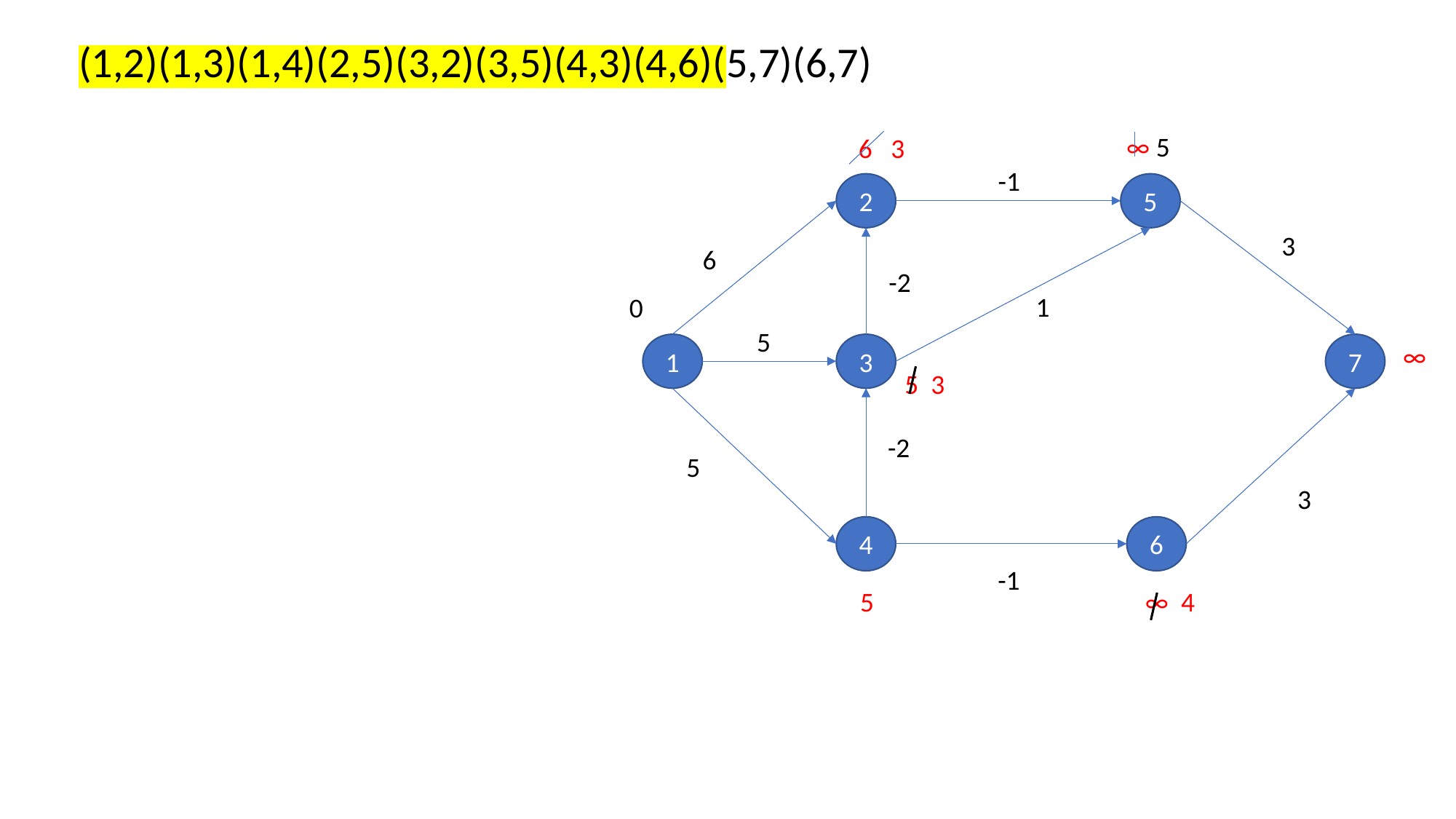

(1,2)(1,3)(1,4)(2,5)(3,2)(3,5)(4,3)(4,6)(5,7)(6,7)

∞ 5
6   3
-1
2
5
3
6
-2
1
0
5
3
7
∞
1
5  3
-2
5
3
4
6
-1
5
∞  4